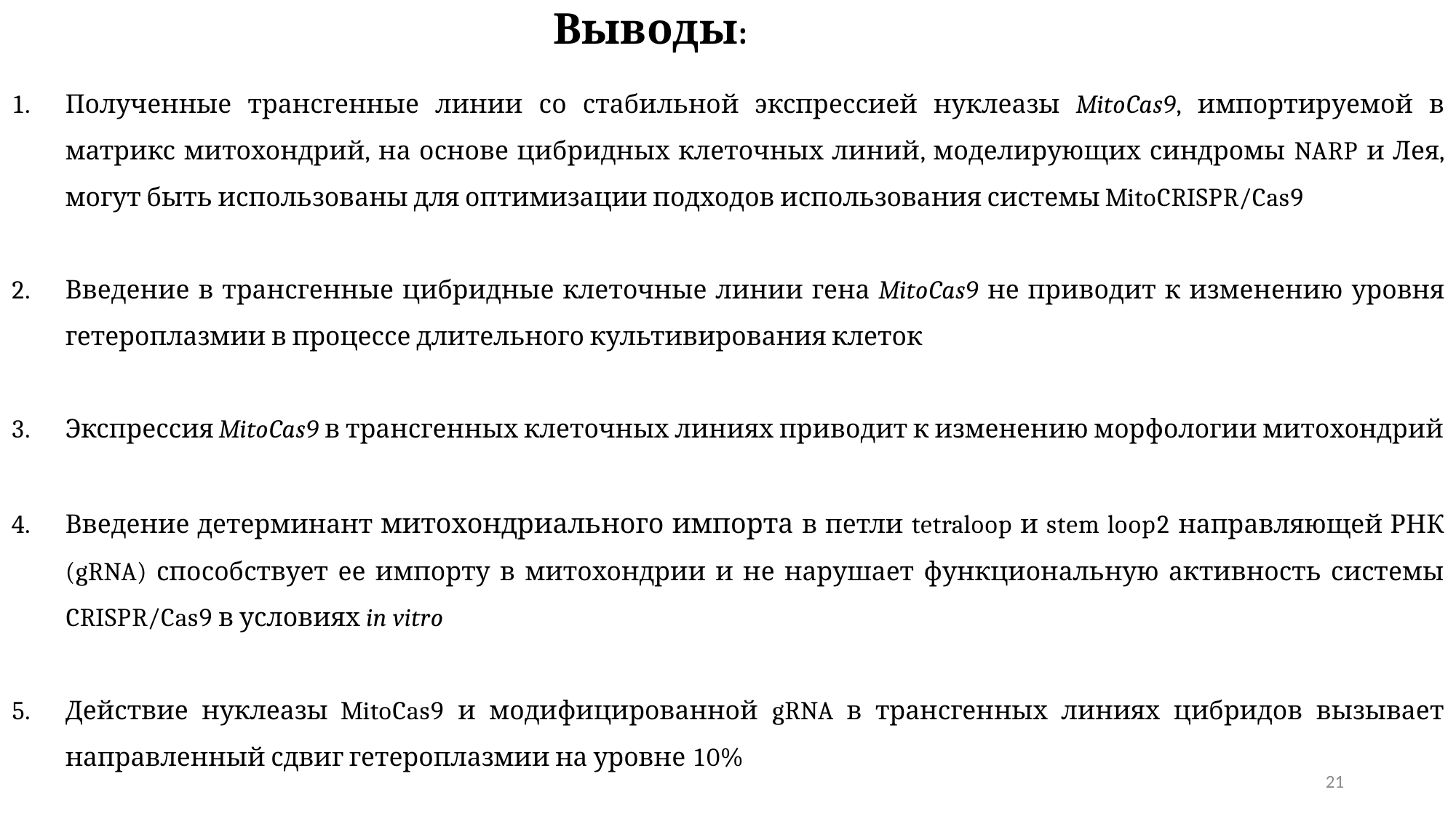

# Выводы:
Полученные трансгенные линии со стабильной экспрессией нуклеазы MitoCas9, импортируемой в матрикс митохондрий, на основе цибридных клеточных линий, моделирующих синдромы NARP и Лея, могут быть использованы для оптимизации подходов использования системы MitoCRISPR/Cas9

Введение в трансгенные цибридные клеточные линии гена MitoCas9 не приводит к изменению уровня гетероплазмии в процессе длительного культивирования клеток

Экспрессия MitoCas9 в трансгенных клеточных линиях приводит к изменению морфологии митохондрий

Введение детерминант митохондриального импорта в петли tetraloop и stem loop2 направляющей РНК (gRNA) способствует ее импорту в митохондрии и не нарушает функциональную активность системы CRISPR/Cas9 в условиях in vitro

Действие нуклеазы MitoCas9 и модифицированной gRNA в трансгенных линиях цибридов вызывает направленный сдвиг гетероплазмии на уровне 10%

21